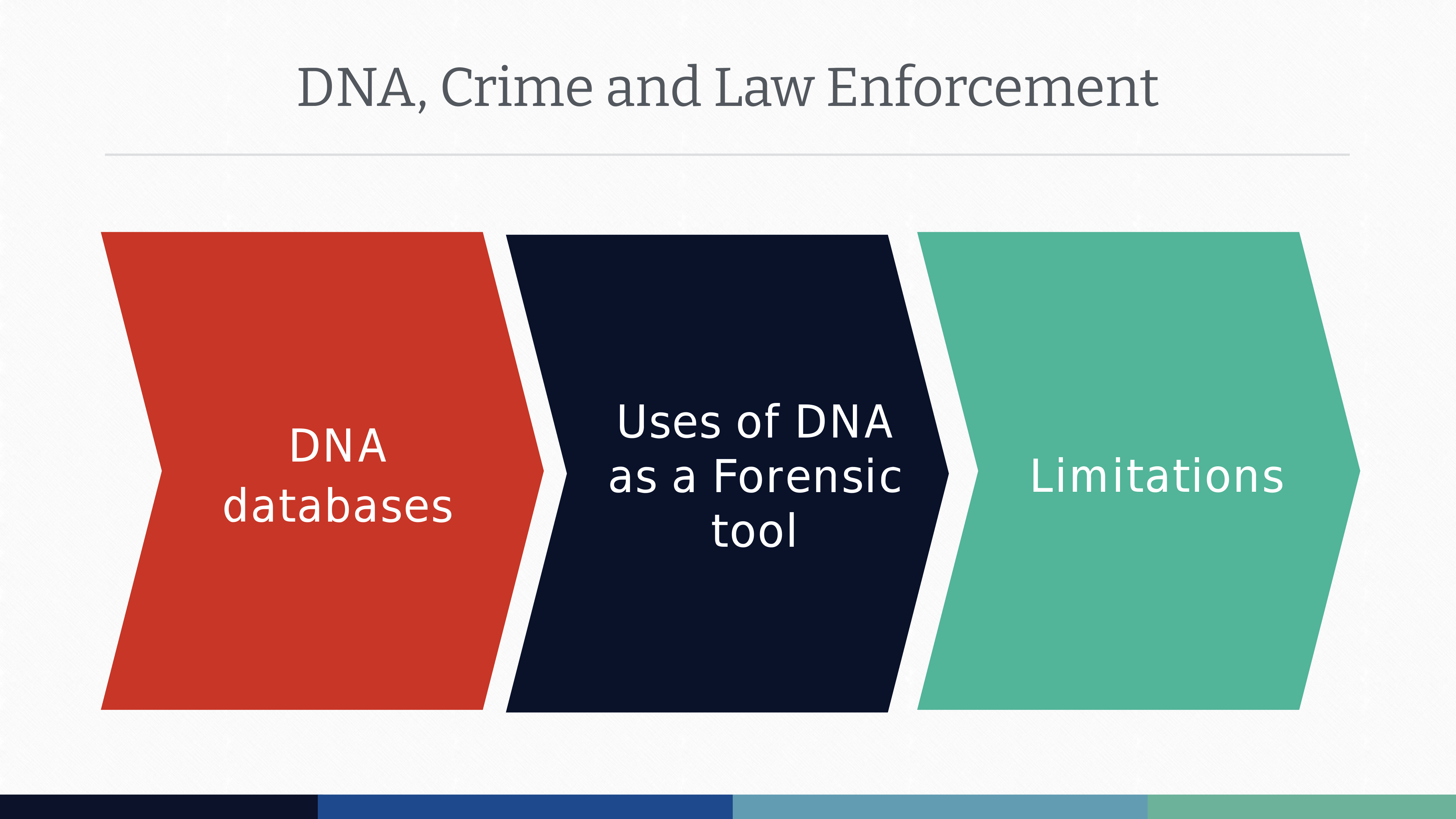

# DNA, Crime and Law Enforcement

Uses of DNA as a Forensic tool
DNA databases
Limitations